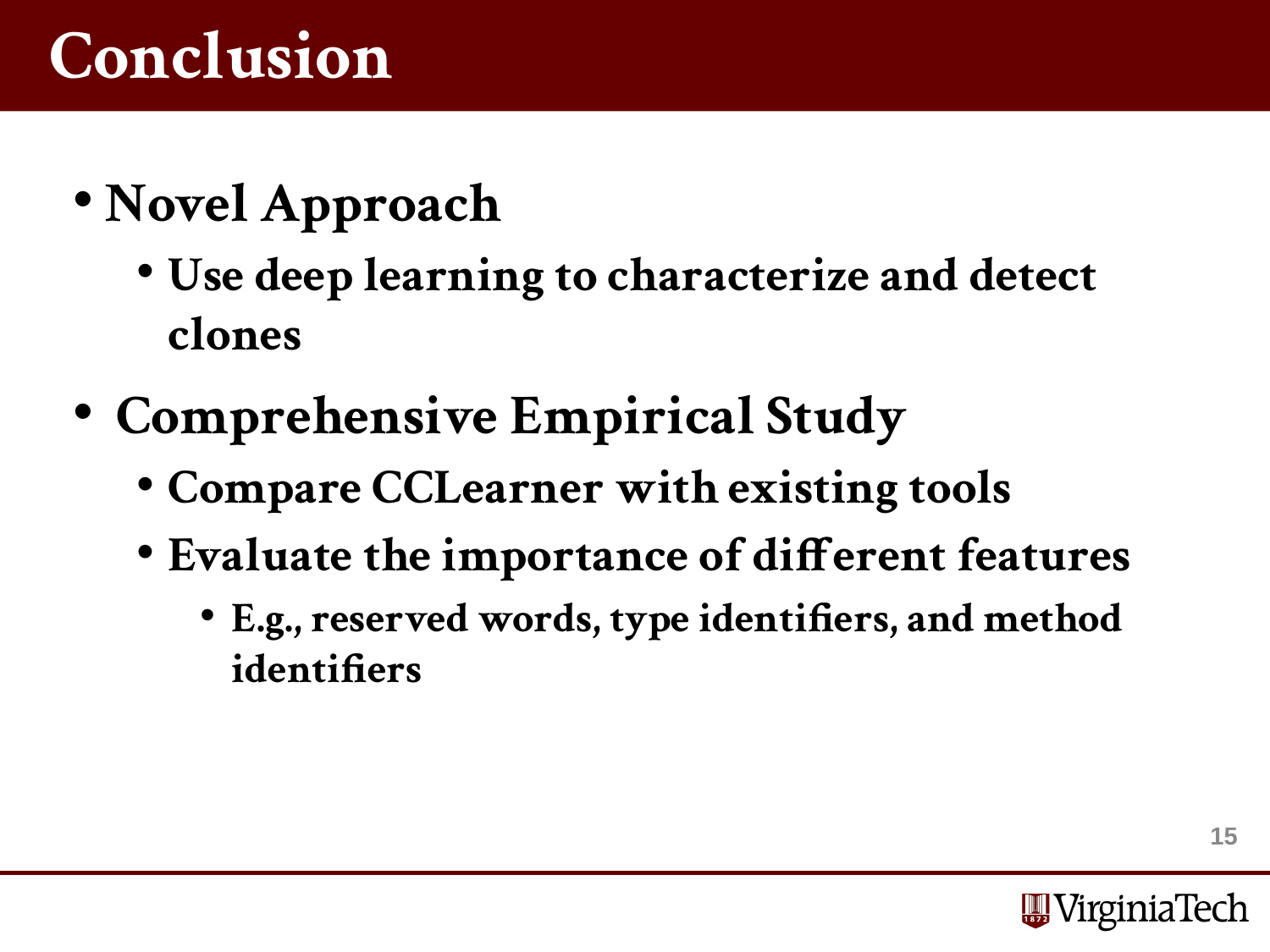

# Conclusion
Novel Approach
Use deep learning to characterize and detect clones
 Comprehensive Empirical Study
Compare CCLearner with existing tools
Evaluate the importance of different features
E.g., reserved words, type identifiers, and method identifiers
15